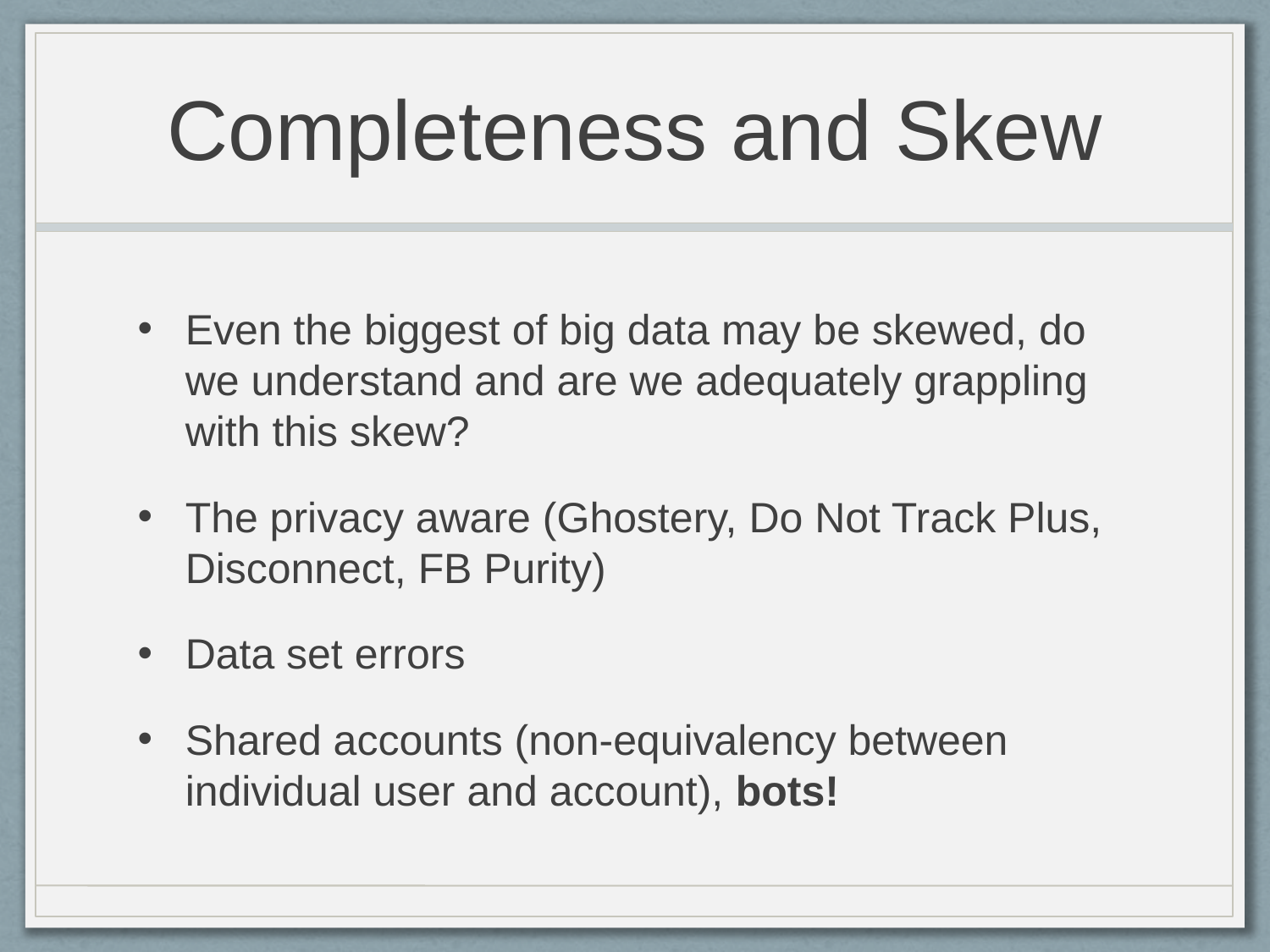

# Completeness and Skew
Even the biggest of big data may be skewed, do we understand and are we adequately grappling with this skew?
The privacy aware (Ghostery, Do Not Track Plus, Disconnect, FB Purity)
Data set errors
Shared accounts (non-equivalency between individual user and account), bots!